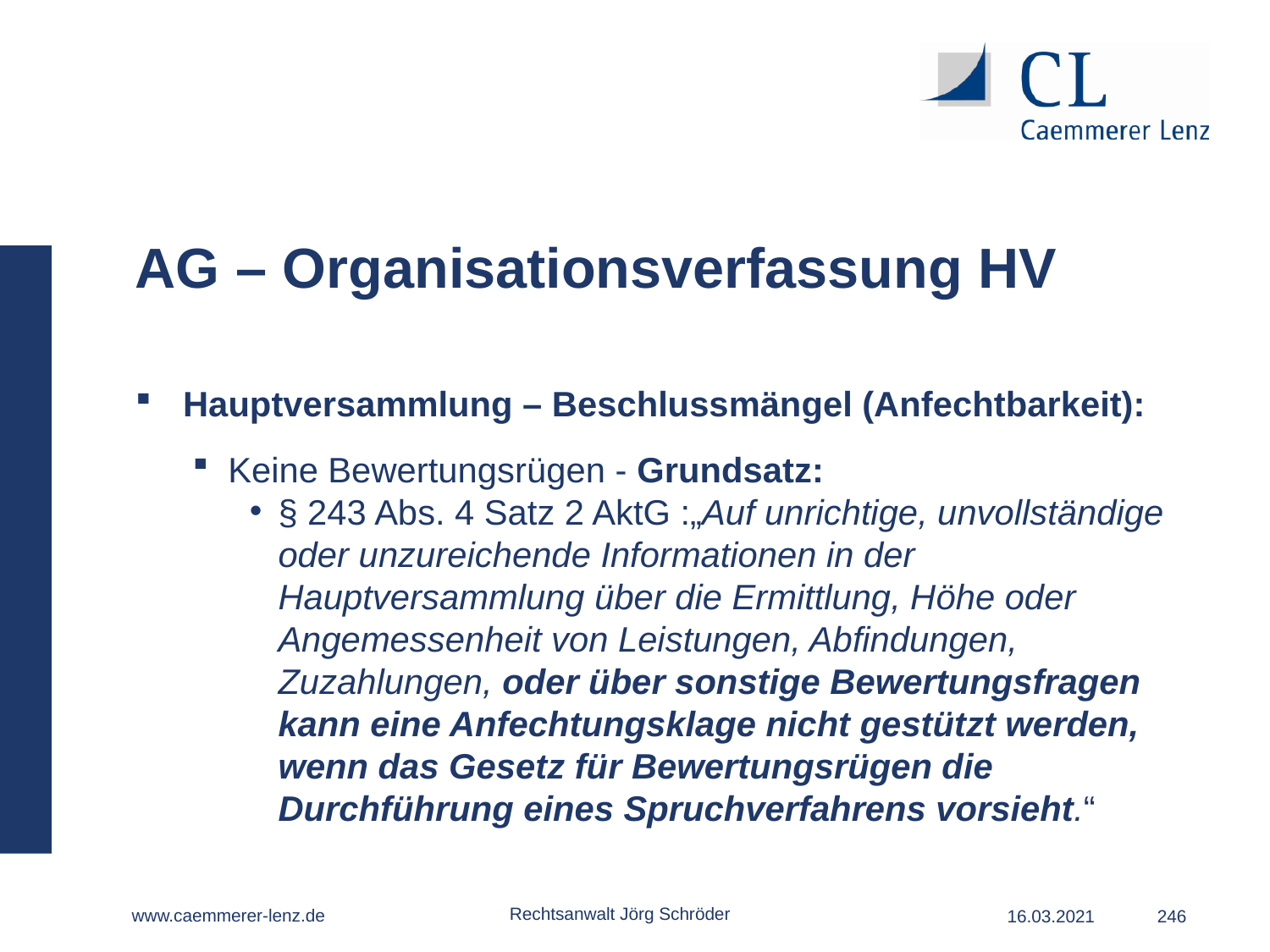

AG – Organisationsverfassung HV
Hauptversammlung – Beschlussmängel (Anfechtbarkeit):

Keine Bewertungsrügen - Grundsatz:
§ 243 Abs. 4 Satz 2 AktG :„Auf unrichtige, unvollständige oder unzureichende Informationen in der Hauptversammlung über die Ermittlung, Höhe oder Angemessenheit von Leistungen, Abfindungen, Zuzahlungen, oder über sonstige Bewertungsfragen kann eine Anfechtungsklage nicht gestützt werden, wenn das Gesetz für Bewertungsrügen die Durchführung eines Spruchverfahrens vorsieht.“